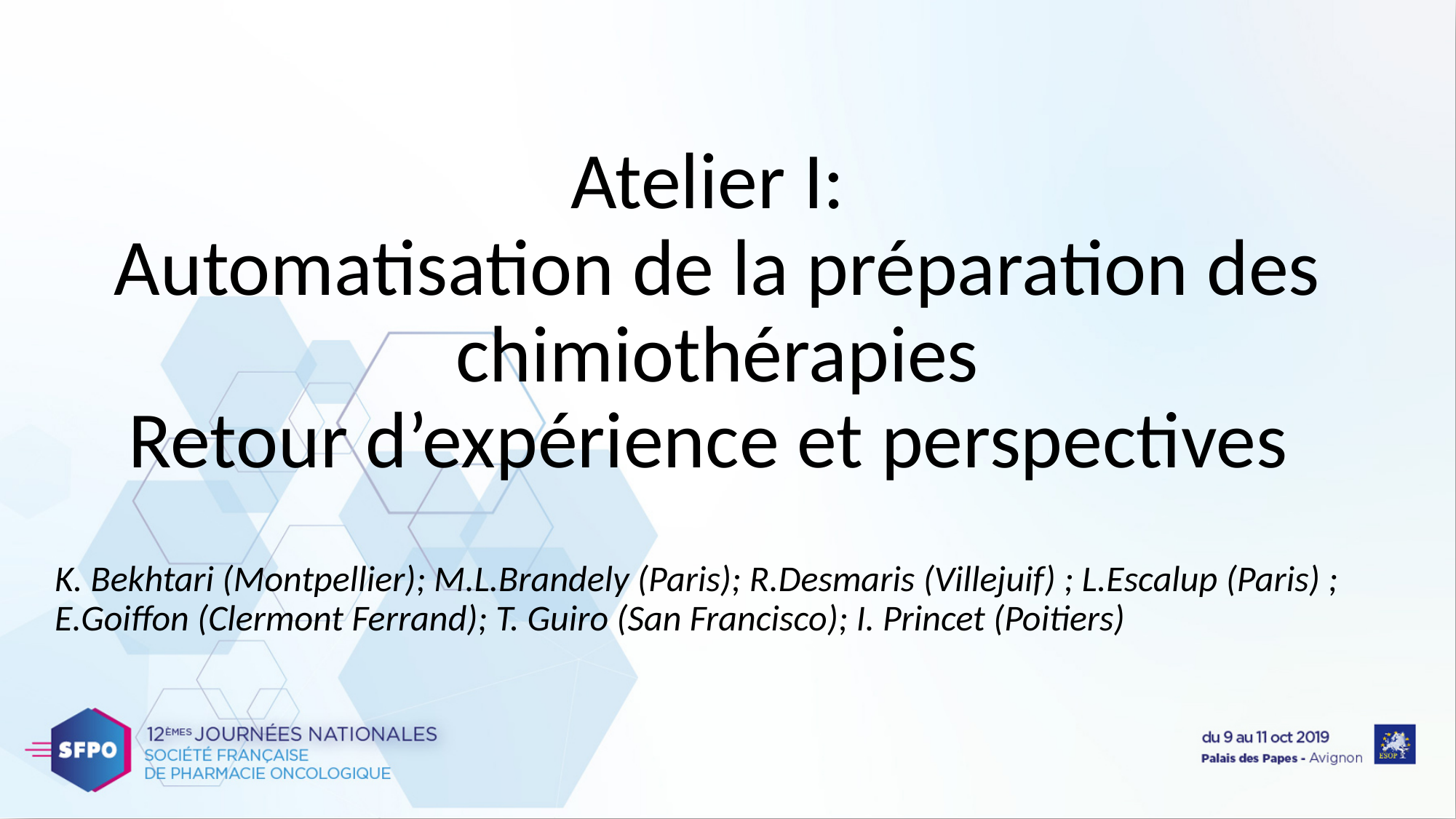

# Atelier I: Automatisation de la préparation des chimiothérapies Retour d’expérience et perspectives
K. Bekhtari (Montpellier); M.L.Brandely (Paris); R.Desmaris (Villejuif) ; L.Escalup (Paris) ;  E.Goiffon (Clermont Ferrand); T. Guiro (San Francisco); I. Princet (Poitiers)